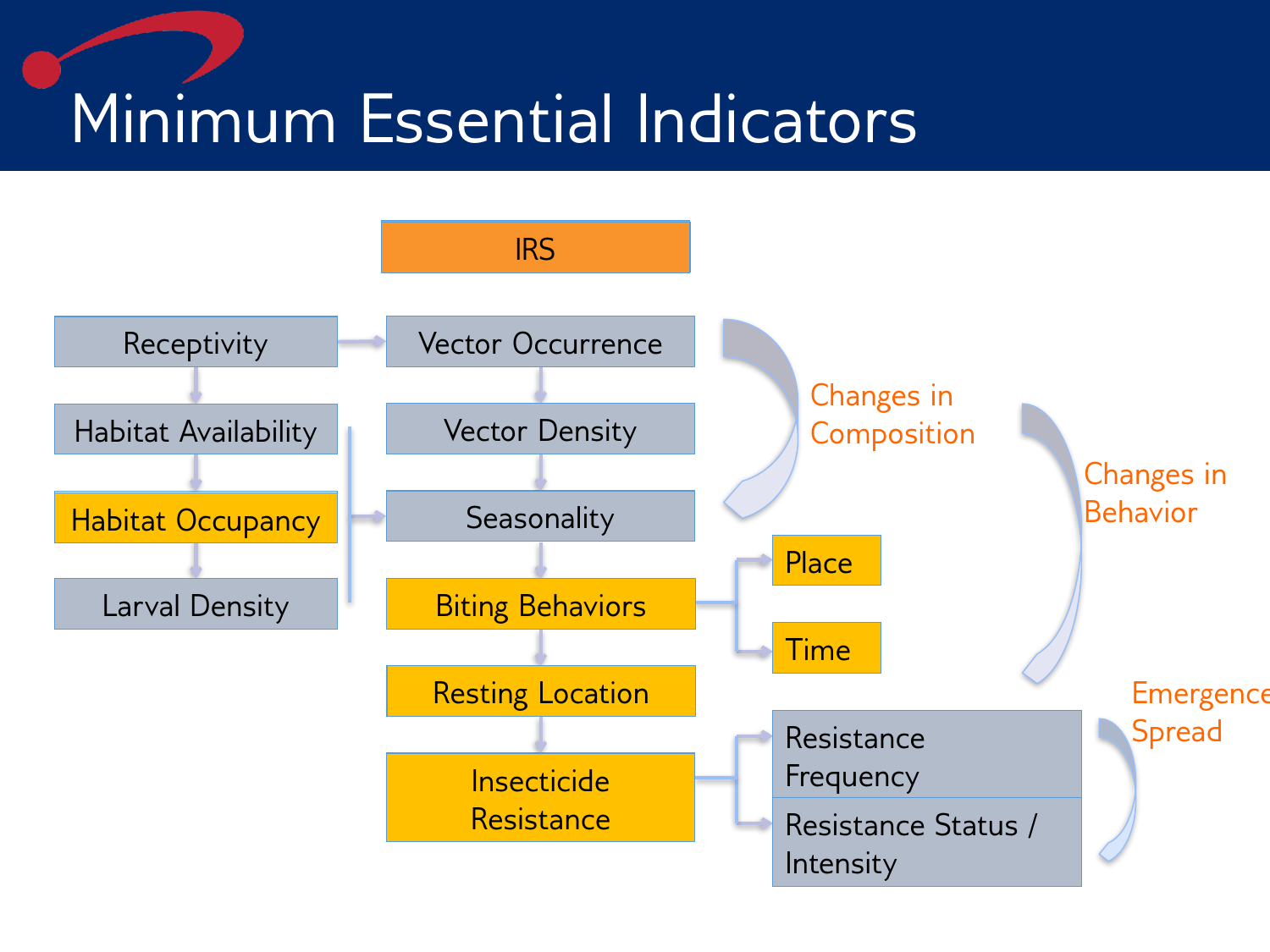

Minimum Essential Indicators
Larval Control
LLINs
IRS
Vector occurrence
Vector Occurrence
Receptivity
Receptivity

Changes in
Composition
Vector density
Vector Density
Habitat availability

Habitat Availability
Changes in
Behavior
Seasonality
Seasonality
Habitat occupancy
Habitat Occupancy
Place
Place
Biting Behaviors
Larval density
Larval Density
Biting Behaviors
Time
Time
Resting Location
Emergence
Spread
Resting location
Resistance frequency
Resistance Frequency

Insecticide Resistance
Insecticide Resistance
Resistance Status / Intensity
Resistance status / intensity